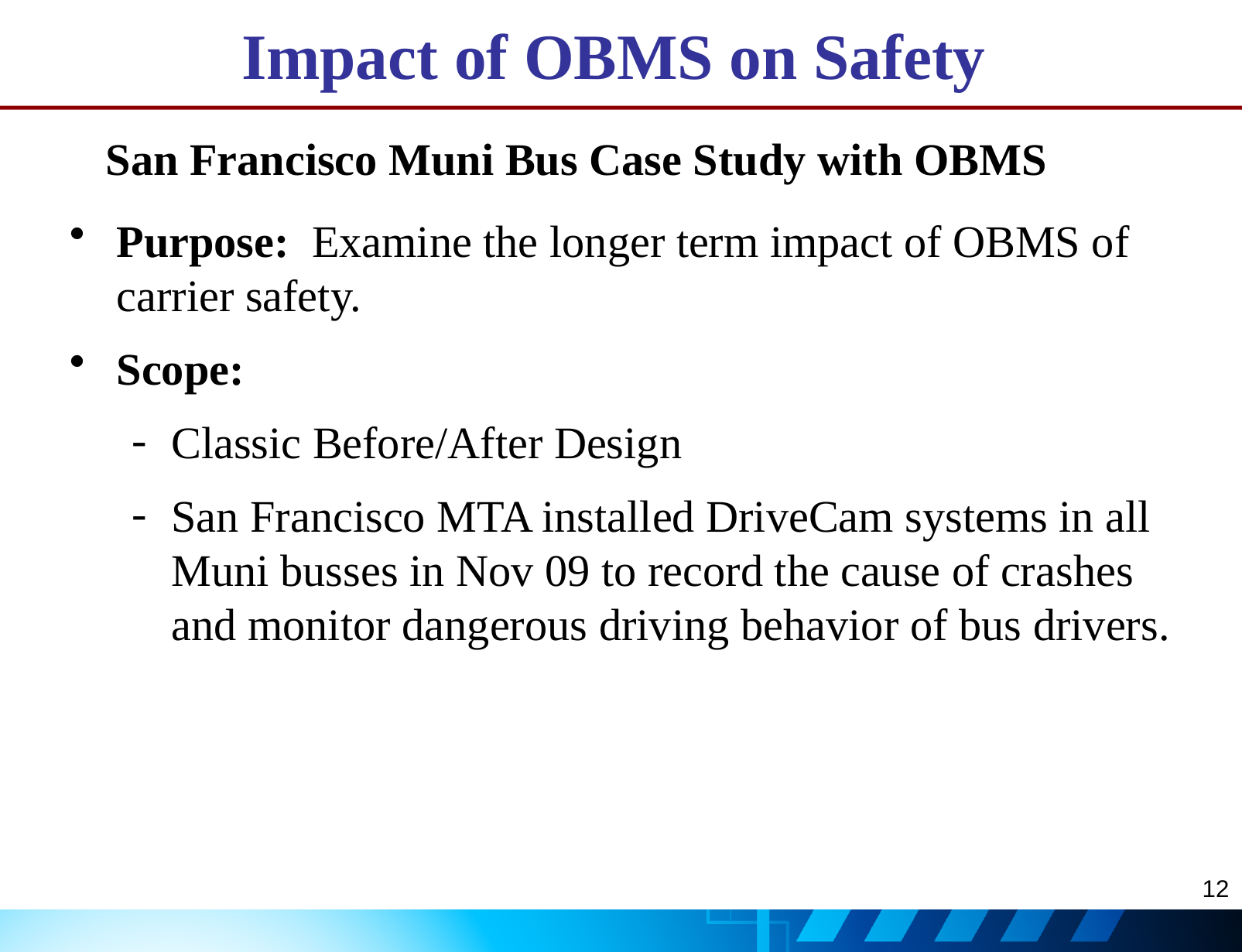

# Impact of OBMS on Safety
San Francisco Muni Bus Case Study with OBMS
Purpose:  Examine the longer term impact of OBMS of carrier safety.
Scope:
Classic Before/After Design
San Francisco MTA installed DriveCam systems in all Muni busses in Nov 09 to record the cause of crashes and monitor dangerous driving behavior of bus drivers.
12